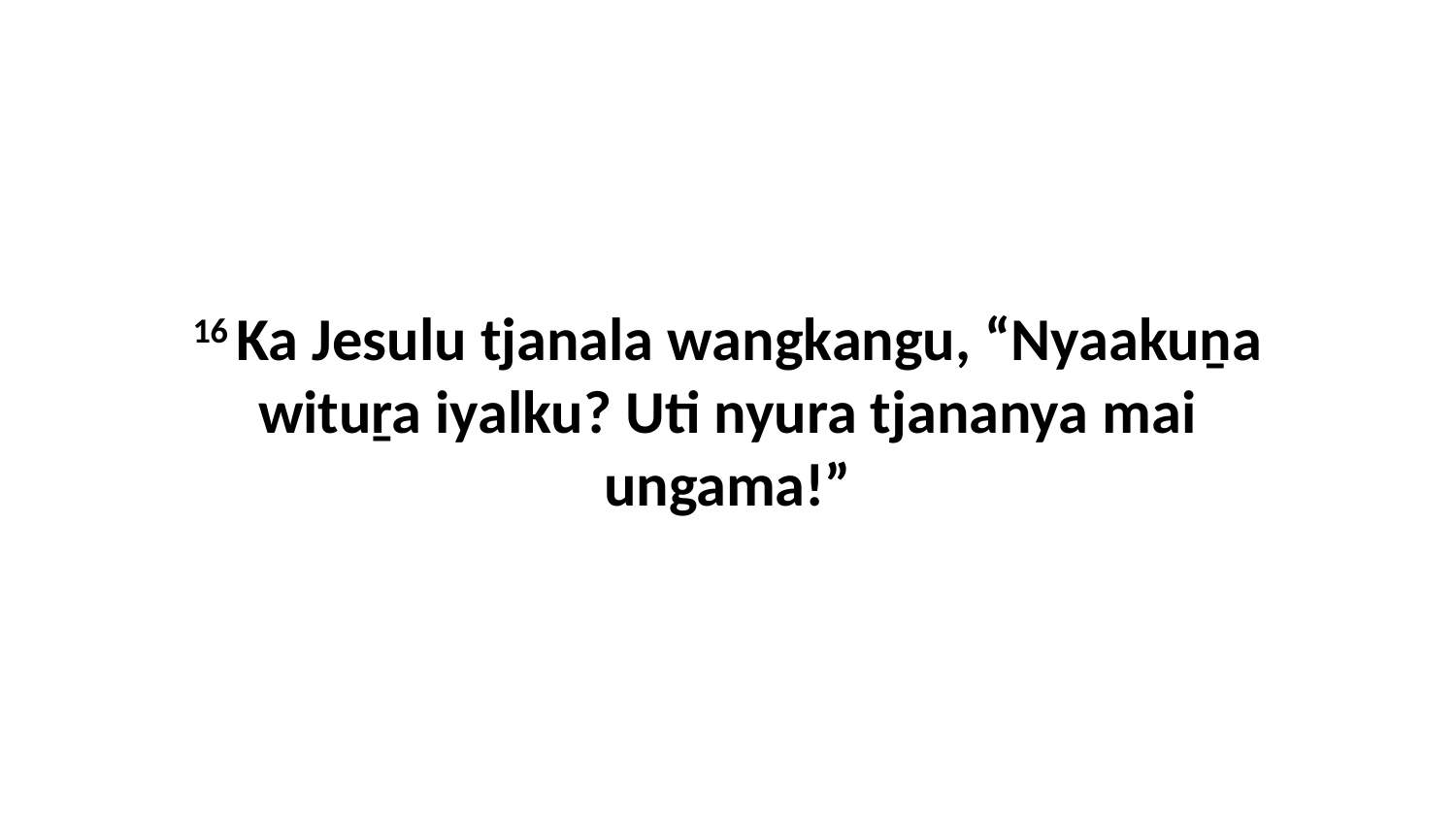

16 Ka Jesulu tjanala wangkangu, “Nyaakuṉa wituṟa iyalku? Uti nyura tjananya mai ungama!”